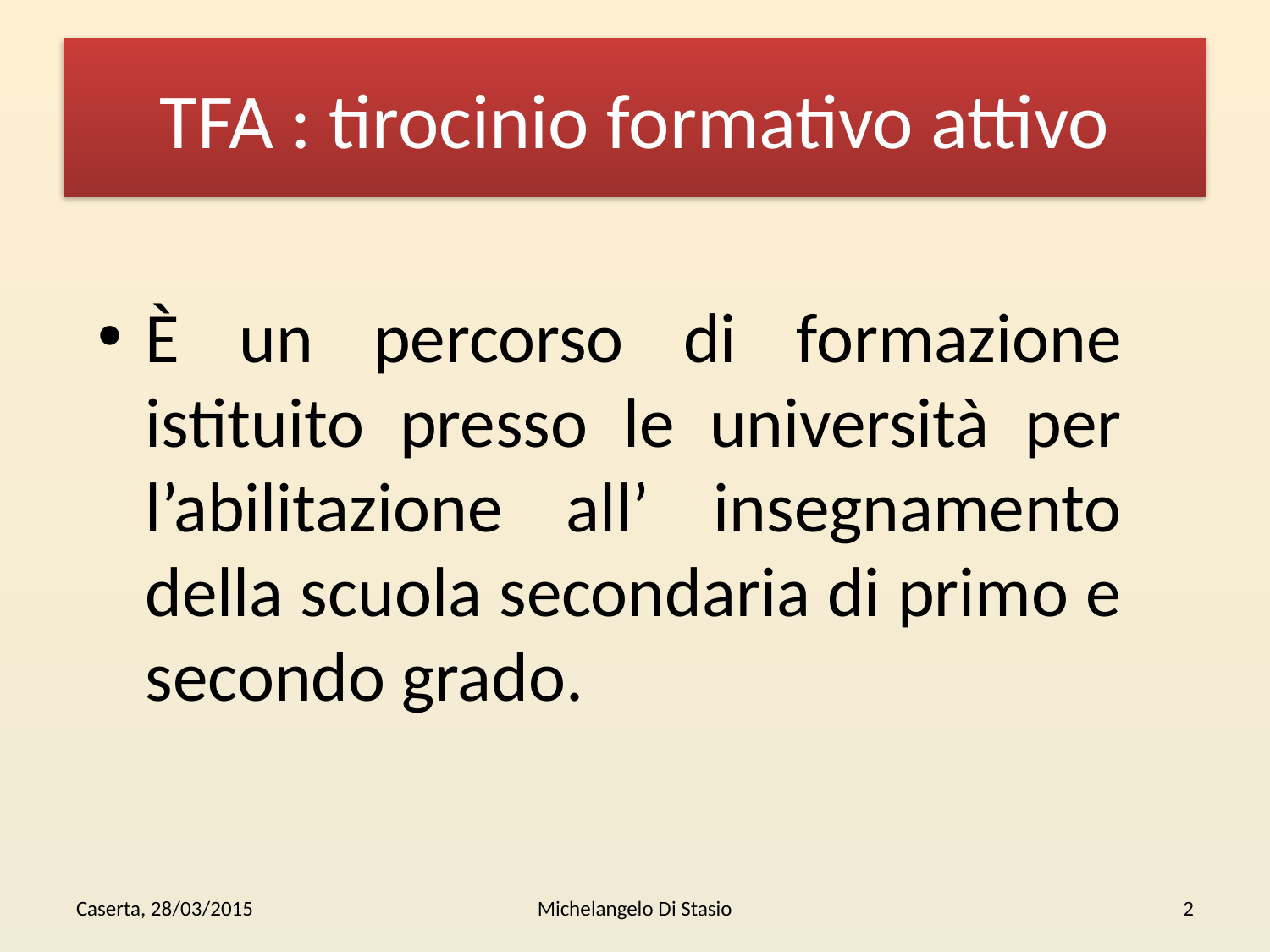

# TFA : tirocinio formativo attivo
È un percorso di formazione istituito presso le università per l’abilitazione all’ insegnamento della scuola secondaria di primo e secondo grado.
Caserta, 28/03/2015
Michelangelo Di Stasio
2